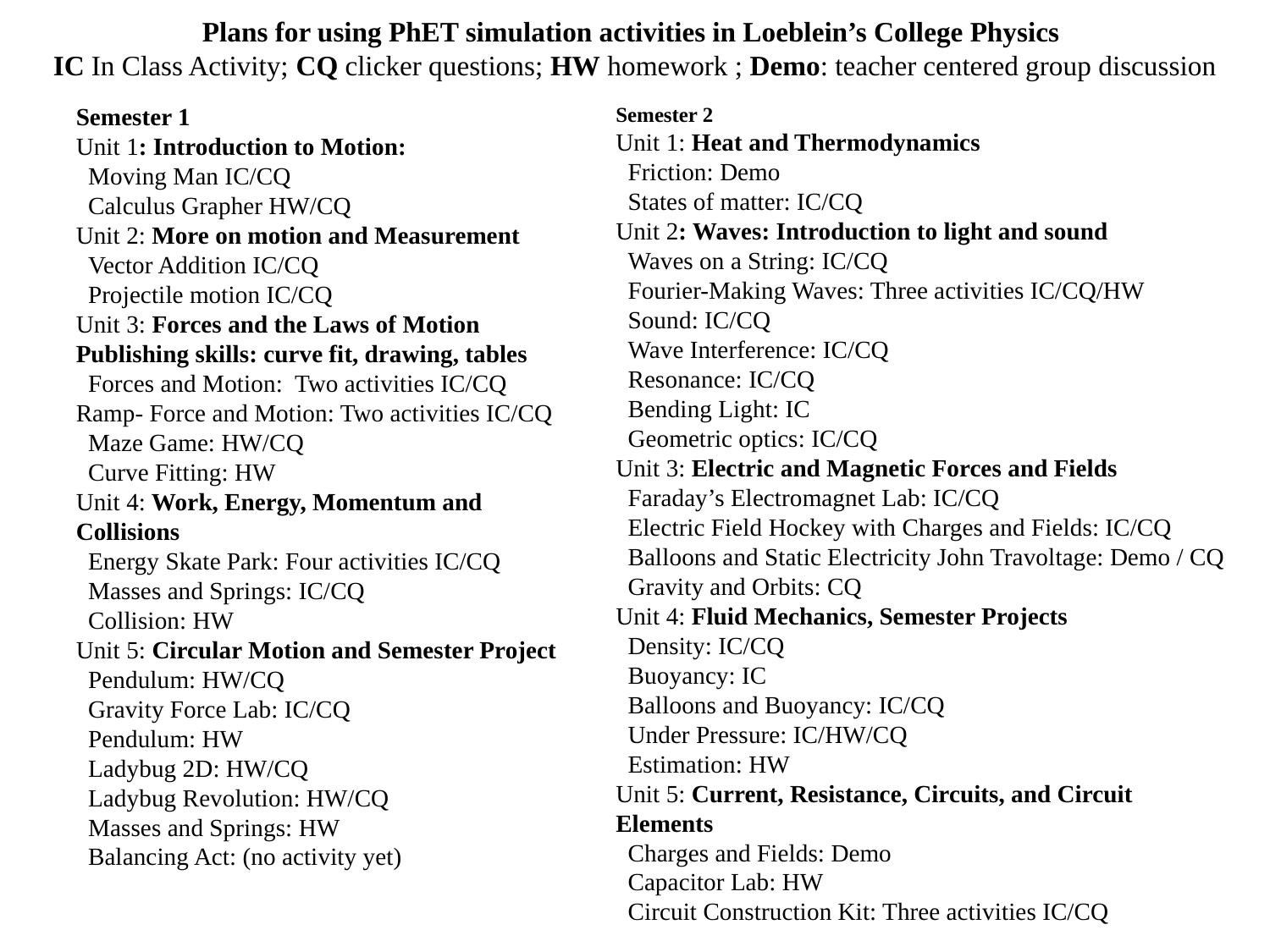

# Plans for using PhET simulation activities in Loeblein’s College Physics IC In Class Activity; CQ clicker questions; HW homework ; Demo: teacher centered group discussion
Semester 1
Unit 1: Introduction to Motion:
  Moving Man IC/CQ
  Calculus Grapher HW/CQ
Unit 2: More on motion and Measurement
  Vector Addition IC/CQ
  Projectile motion IC/CQ
Unit 3: Forces and the Laws of Motion Publishing skills: curve fit, drawing, tables
  Forces and Motion:  Two activities IC/CQ    Ramp- Force and Motion: Two activities IC/CQ
  Maze Game: HW/CQ
  Curve Fitting: HW
Unit 4: Work, Energy, Momentum and Collisions
  Energy Skate Park: Four activities IC/CQ
  Masses and Springs: IC/CQ
  Collision: HW
Unit 5: Circular Motion and Semester Project
  Pendulum: HW/CQ
  Gravity Force Lab: IC/CQ
  Pendulum: HW
  Ladybug 2D: HW/CQ
  Ladybug Revolution: HW/CQ
  Masses and Springs: HW
  Balancing Act: (no activity yet)
Semester 2
Unit 1: Heat and Thermodynamics
  Friction: Demo
  States of matter: IC/CQ
Unit 2: Waves: Introduction to light and sound
  Waves on a String: IC/CQ
  Fourier-Making Waves: Three activities IC/CQ/HW
  Sound: IC/CQ
  Wave Interference: IC/CQ
  Resonance: IC/CQ
  Bending Light: IC
  Geometric optics: IC/CQ
Unit 3: Electric and Magnetic Forces and Fields
  Faraday’s Electromagnet Lab: IC/CQ
  Electric Field Hockey with Charges and Fields: IC/CQ
  Balloons and Static Electricity John Travoltage: Demo / CQ
  Gravity and Orbits: CQ
Unit 4: Fluid Mechanics, Semester Projects
  Density: IC/CQ
  Buoyancy: IC
  Balloons and Buoyancy: IC/CQ
  Under Pressure: IC/HW/CQ
  Estimation: HW
Unit 5: Current, Resistance, Circuits, and Circuit Elements
  Charges and Fields: Demo
  Capacitor Lab: HW
  Circuit Construction Kit: Three activities IC/CQ